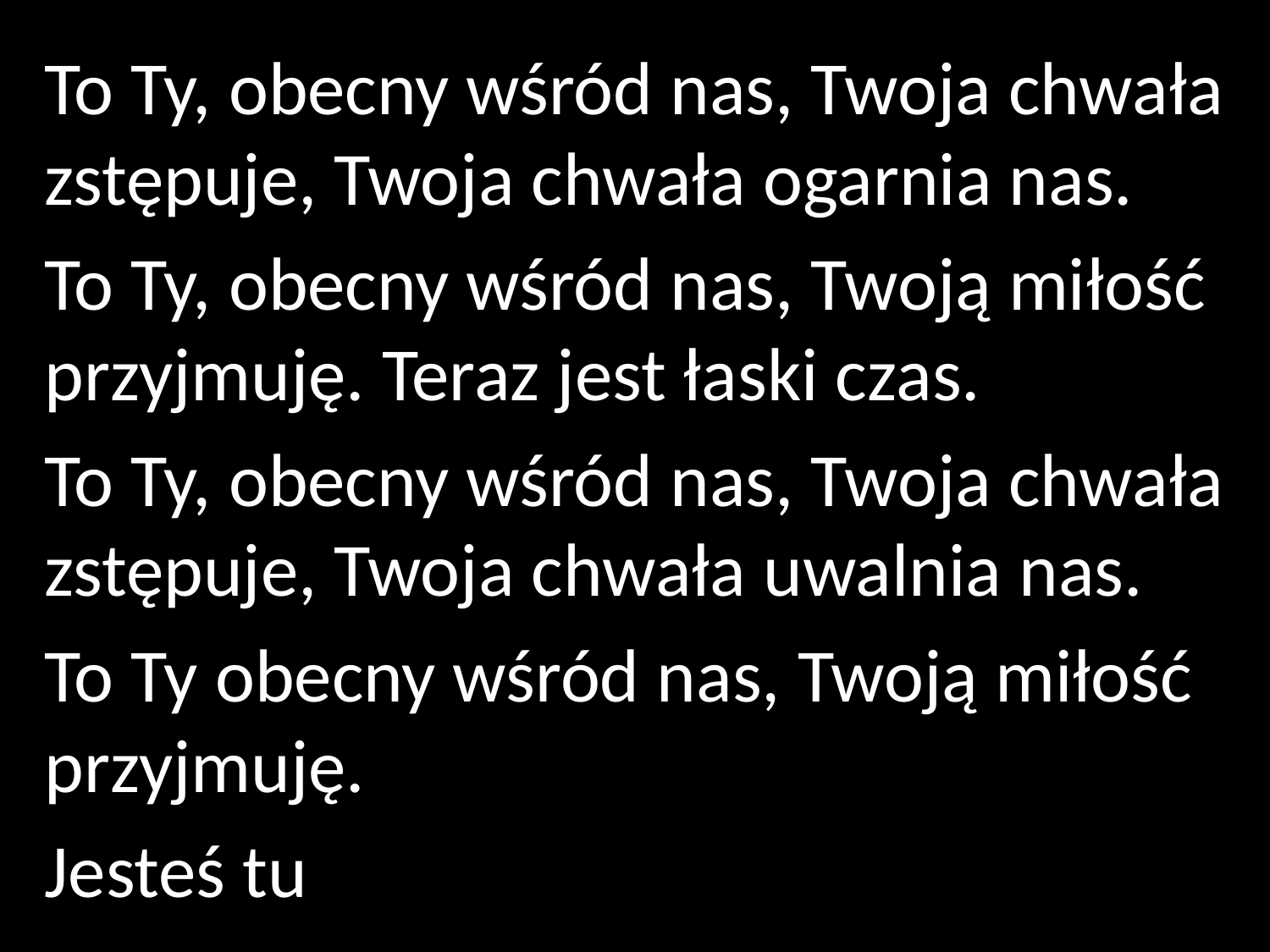

To Ty, obecny wśród nas, Twoja chwała zstępuje, Twoja chwała ogarnia nas.
To Ty, obecny wśród nas, Twoją miłość przyjmuję. Teraz jest łaski czas.
To Ty, obecny wśród nas, Twoja chwała zstępuje, Twoja chwała uwalnia nas.
To Ty obecny wśród nas, Twoją miłość przyjmuję.
Jesteś tu